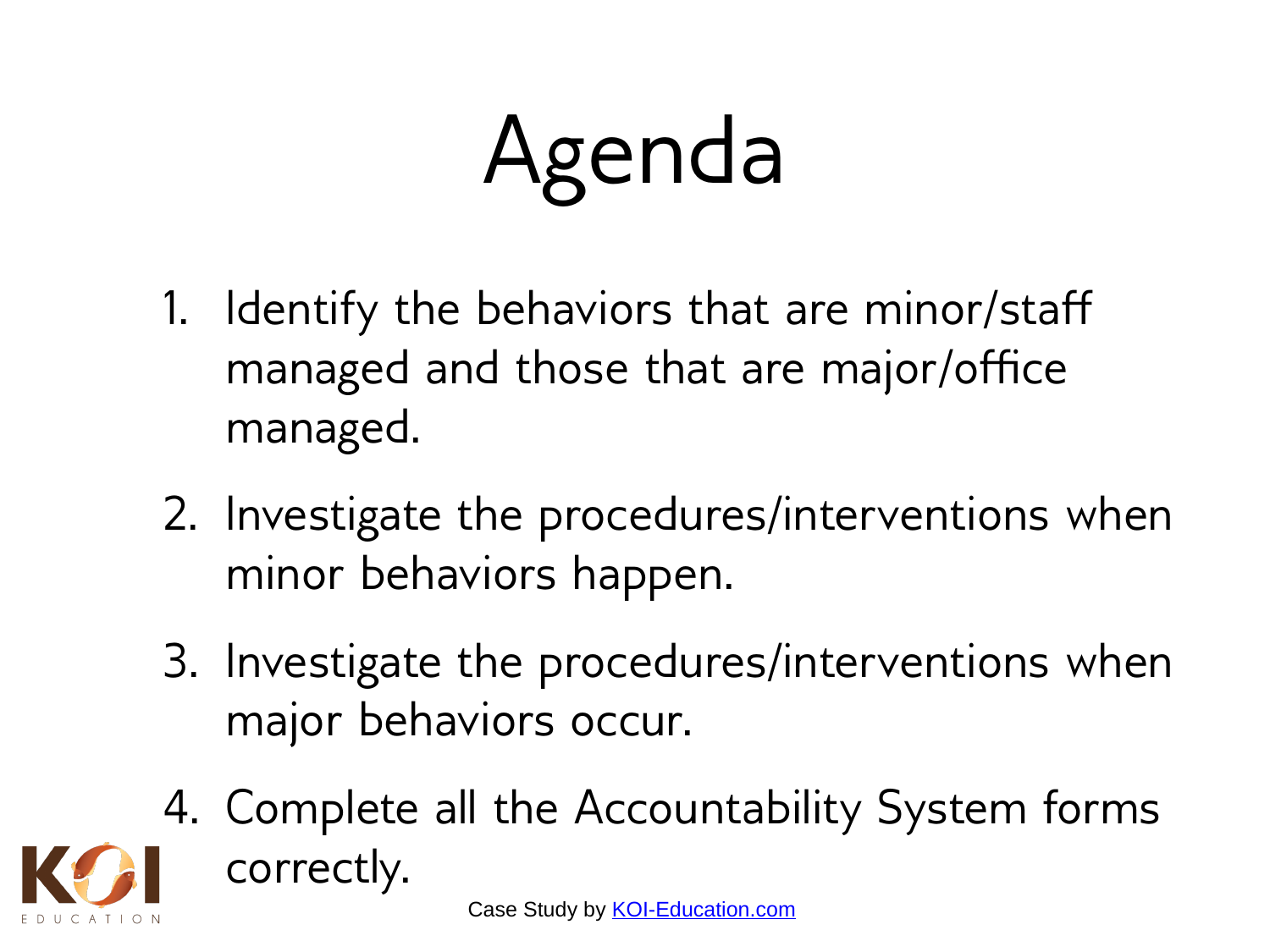

Agenda
Identify the behaviors that are minor/staff managed and those that are major/office managed.
Investigate the procedures/interventions when minor behaviors happen.
Investigate the procedures/interventions when major behaviors occur.
Complete all the Accountability System forms correctly.